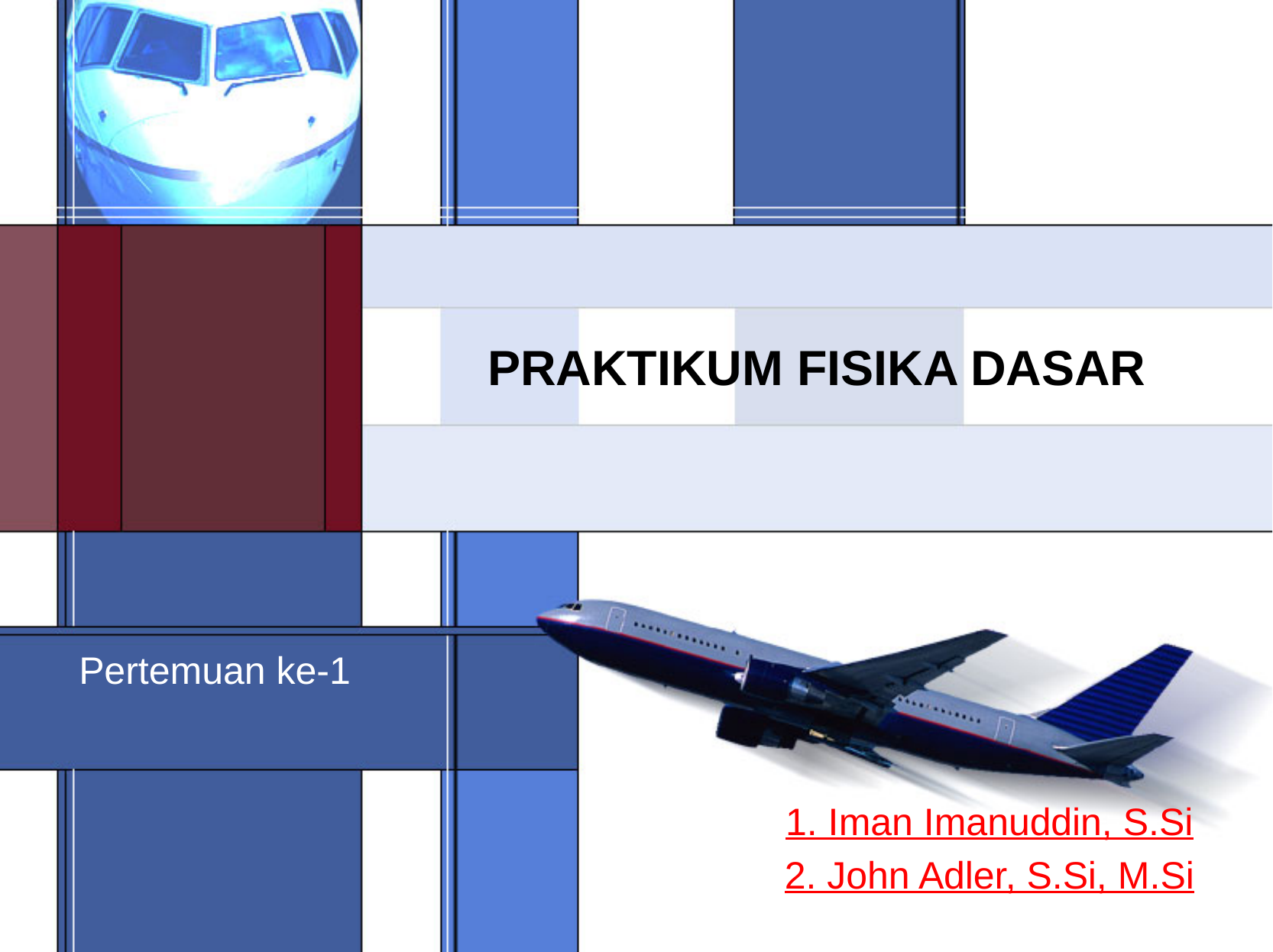

# PRAKTIKUM FISIKA DASAR
Pertemuan ke-1
1. Iman Imanuddin, S.Si
2. John Adler, S.Si, M.Si